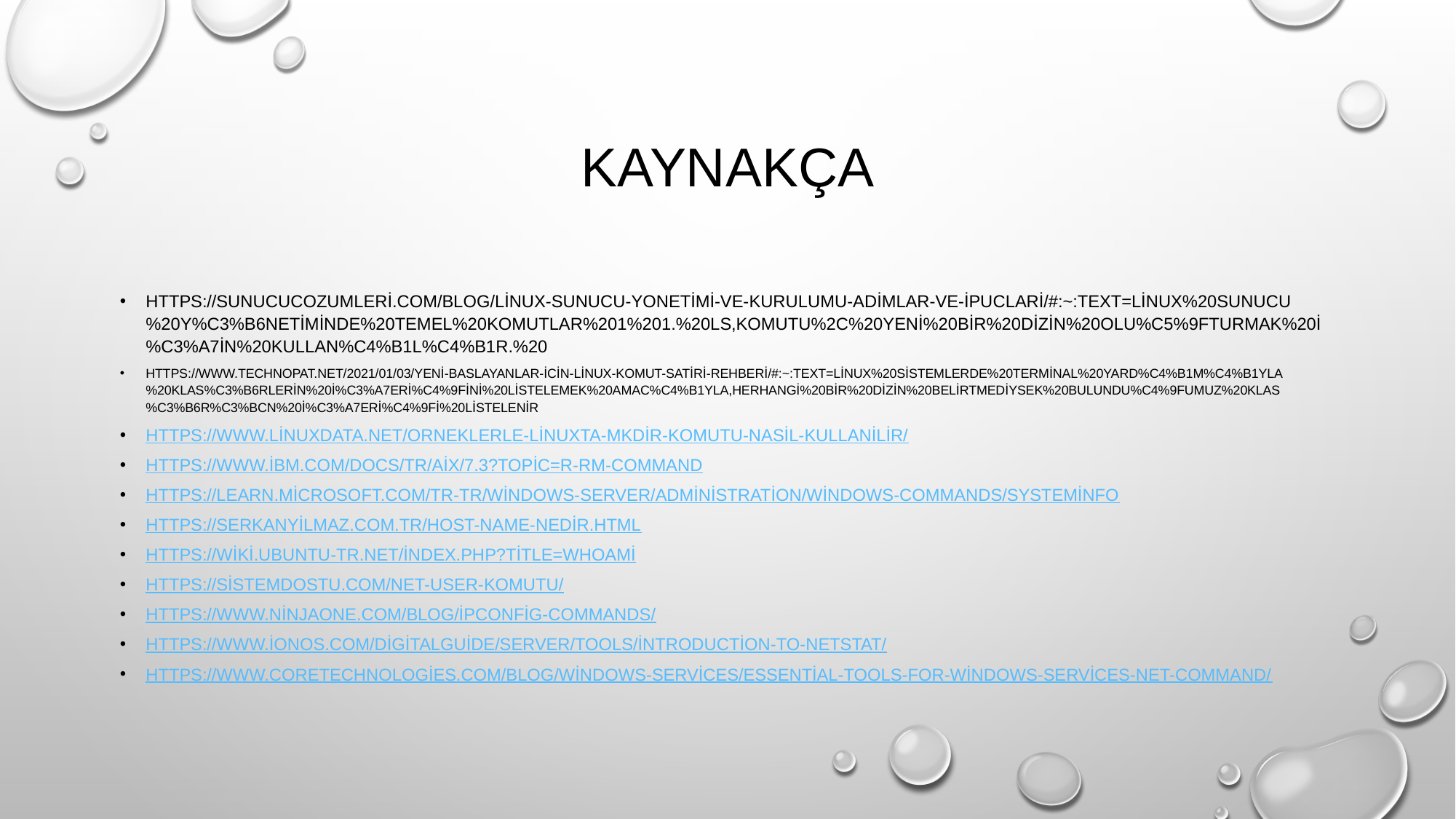

# Kaynakça
https://sunucucozumleri.com/blog/linux-sunucu-yonetimi-ve-kurulumu-adimlar-ve-ipuclari/#:~:text=Linux%20sunucu%20y%C3%B6netiminde%20temel%20komutlar%201%201.%20ls,komutu%2C%20yeni%20bir%20dizin%20olu%C5%9Fturmak%20i%C3%A7in%20kullan%C4%B1l%C4%B1r.%20
https://www.technopat.net/2021/01/03/yeni-baslayanlar-icin-linux-komut-satiri-rehberi/#:~:text=Linux%20sistemlerde%20terminal%20yard%C4%B1m%C4%B1yla%20klas%C3%B6rlerin%20i%C3%A7eri%C4%9Fini%20listelemek%20amac%C4%B1yla,herhangi%20bir%20dizin%20belirtmediysek%20bulundu%C4%9Fumuz%20klas%C3%B6r%C3%BCn%20i%C3%A7eri%C4%9Fi%20listelenir
https://www.linuxdata.net/orneklerle-linuxta-mkdir-komutu-nasil-kullanilir/
https://www.ibm.com/docs/tr/aix/7.3?topic=r-rm-command
https://learn.microsoft.com/tr-tr/windows-server/administration/windows-commands/systeminfo
https://serkanyilmaz.com.tr/host-name-nedir.html
https://wiki.ubuntu-tr.net/index.php?title=Whoami
https://sistemdostu.com/net-user-komutu/
https://www.ninjaone.com/blog/ipconfig-commands/
https://www.ionos.com/digitalguide/server/tools/introduction-to-netstat/
https://www.coretechnologies.com/blog/windows-services/essential-tools-for-windows-services-net-command/